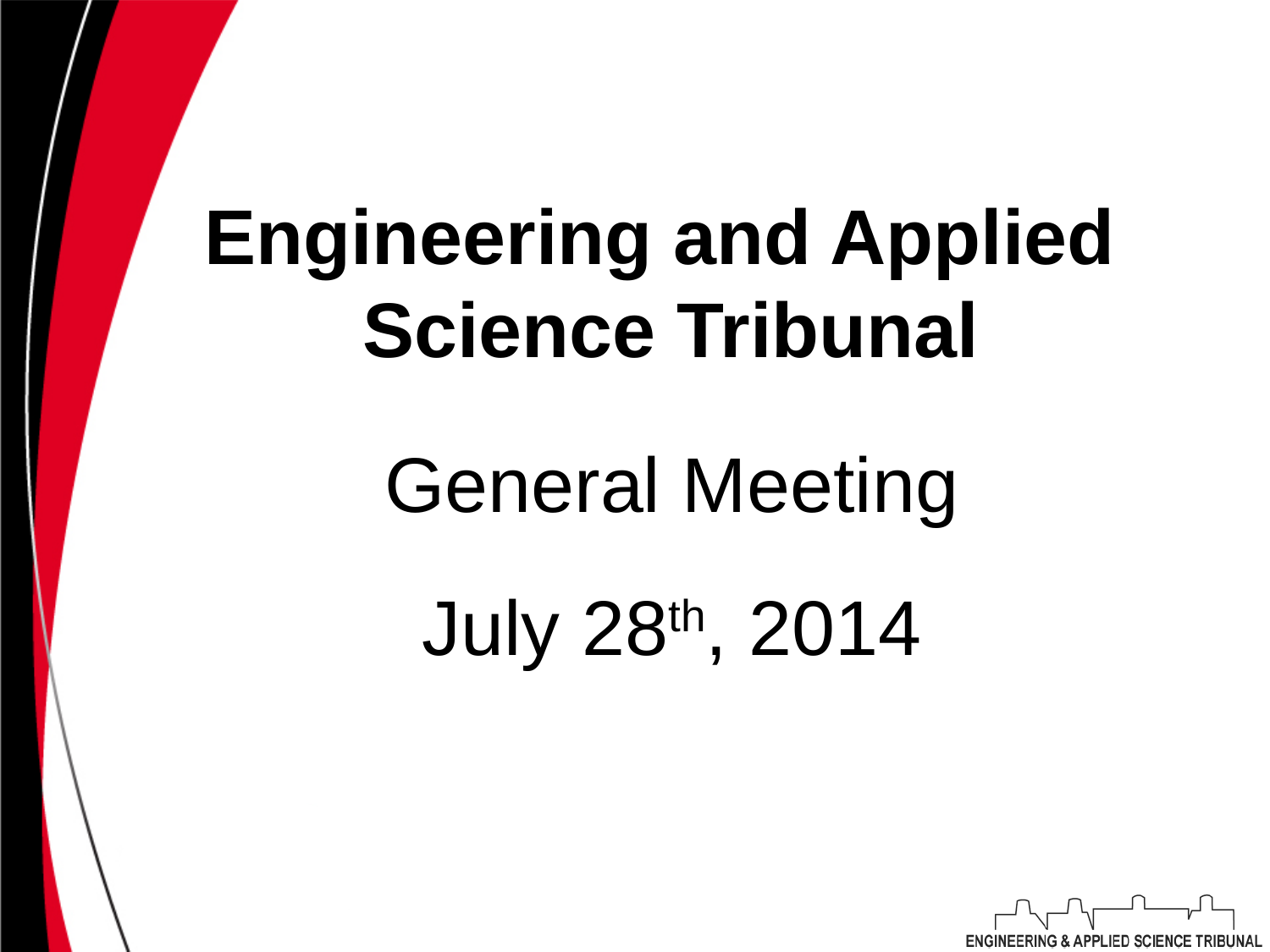

# Engineering and Applied Science Tribunal
General Meeting
July 28th, 2014